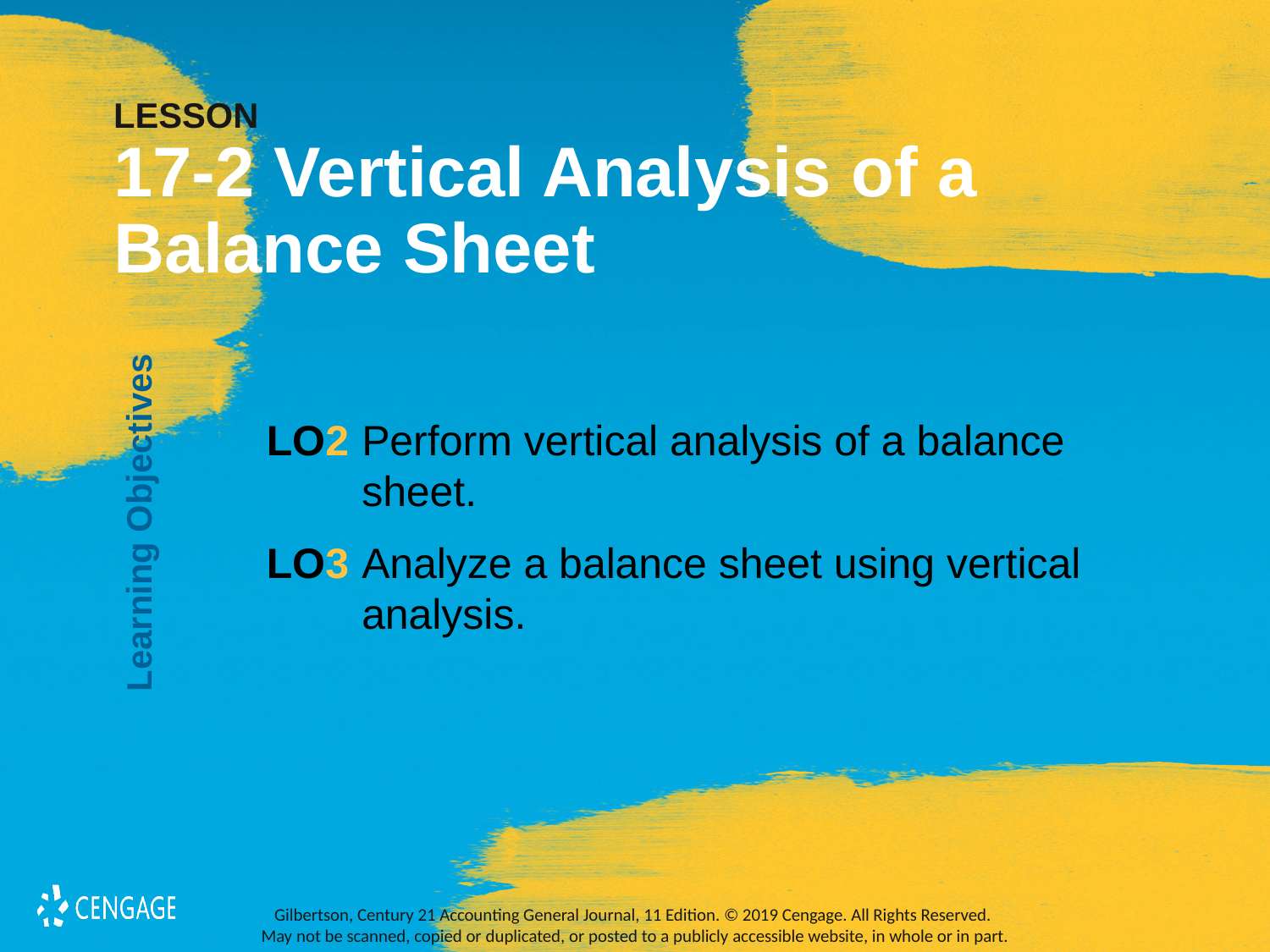

# LESSON 17-2 Vertical Analysis of a 	Balance Sheet
Learning Objectives
LO2	Perform vertical analysis of a balance sheet.
LO3 	Analyze a balance sheet using vertical analysis.